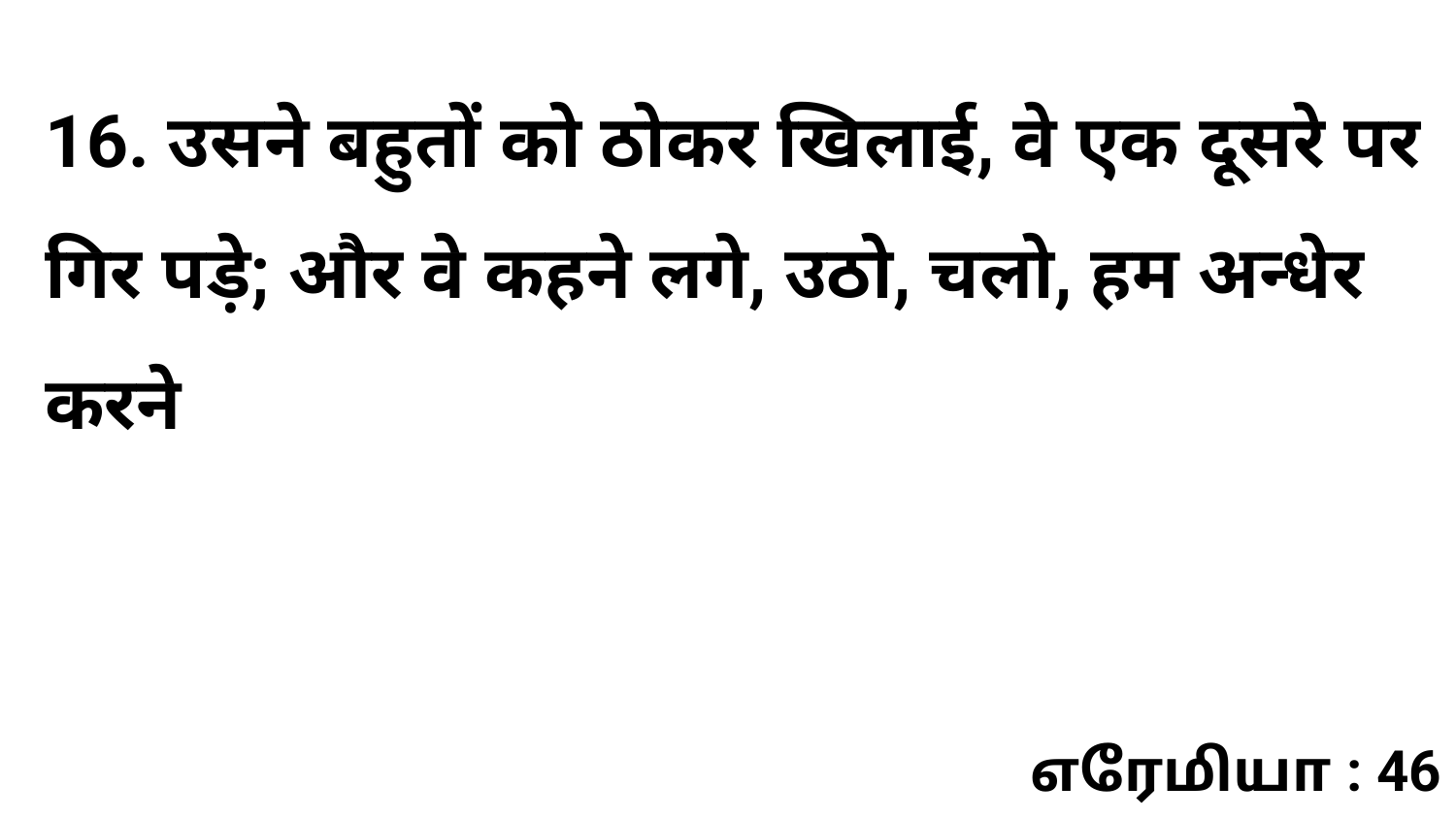

16. उसने बहुतों को ठोकर खिलाई, वे एक दूसरे पर गिर पड़े; और वे कहने लगे, उठो, चलो, हम अन्धेर करने
எரேமியா : 46